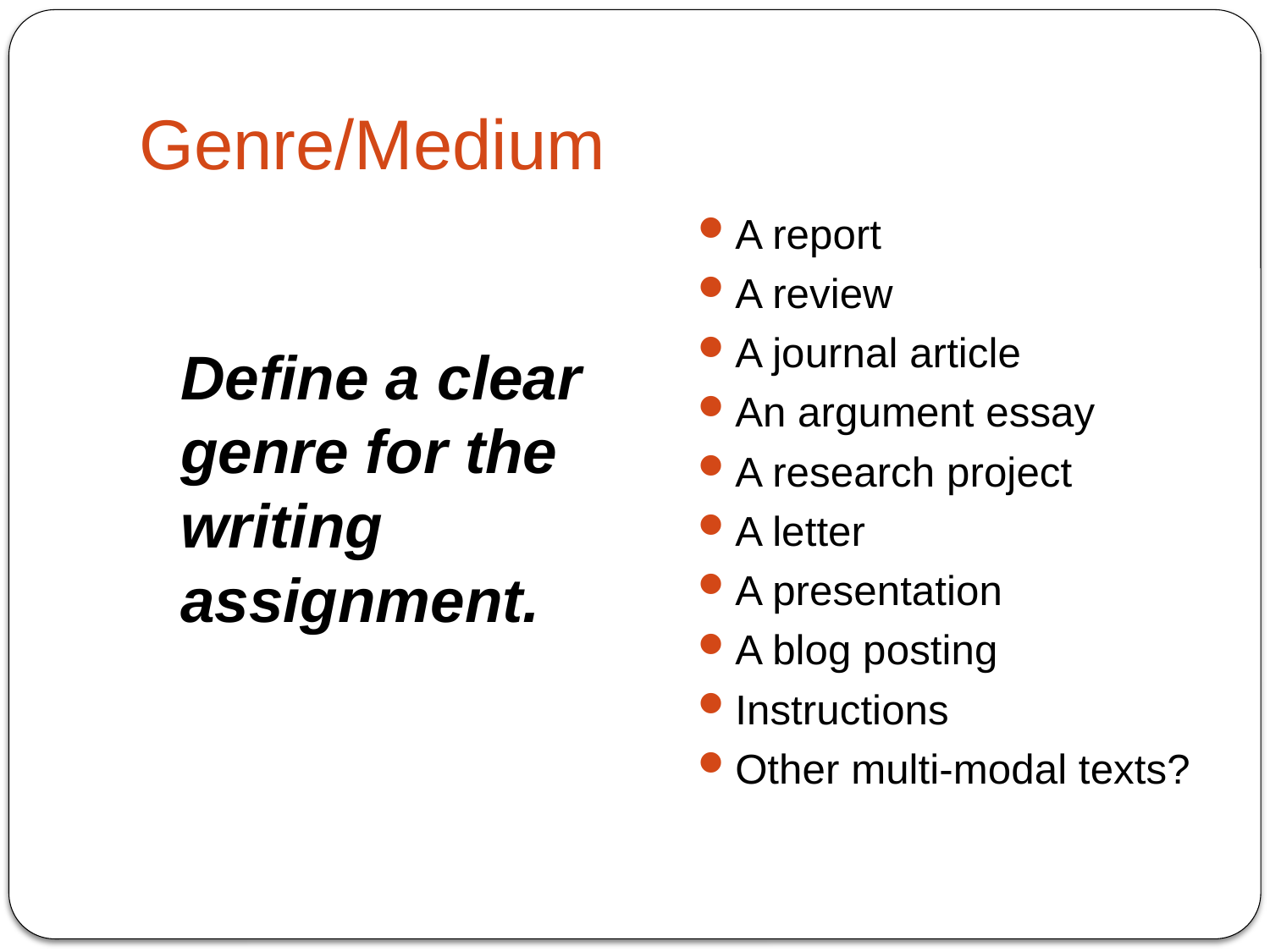

# Genre/Medium

	Define a clear genre for the writing assignment.
A report
A review
A journal article
An argument essay
A research project
A letter
A presentation
A blog posting
Instructions
Other multi-modal texts?